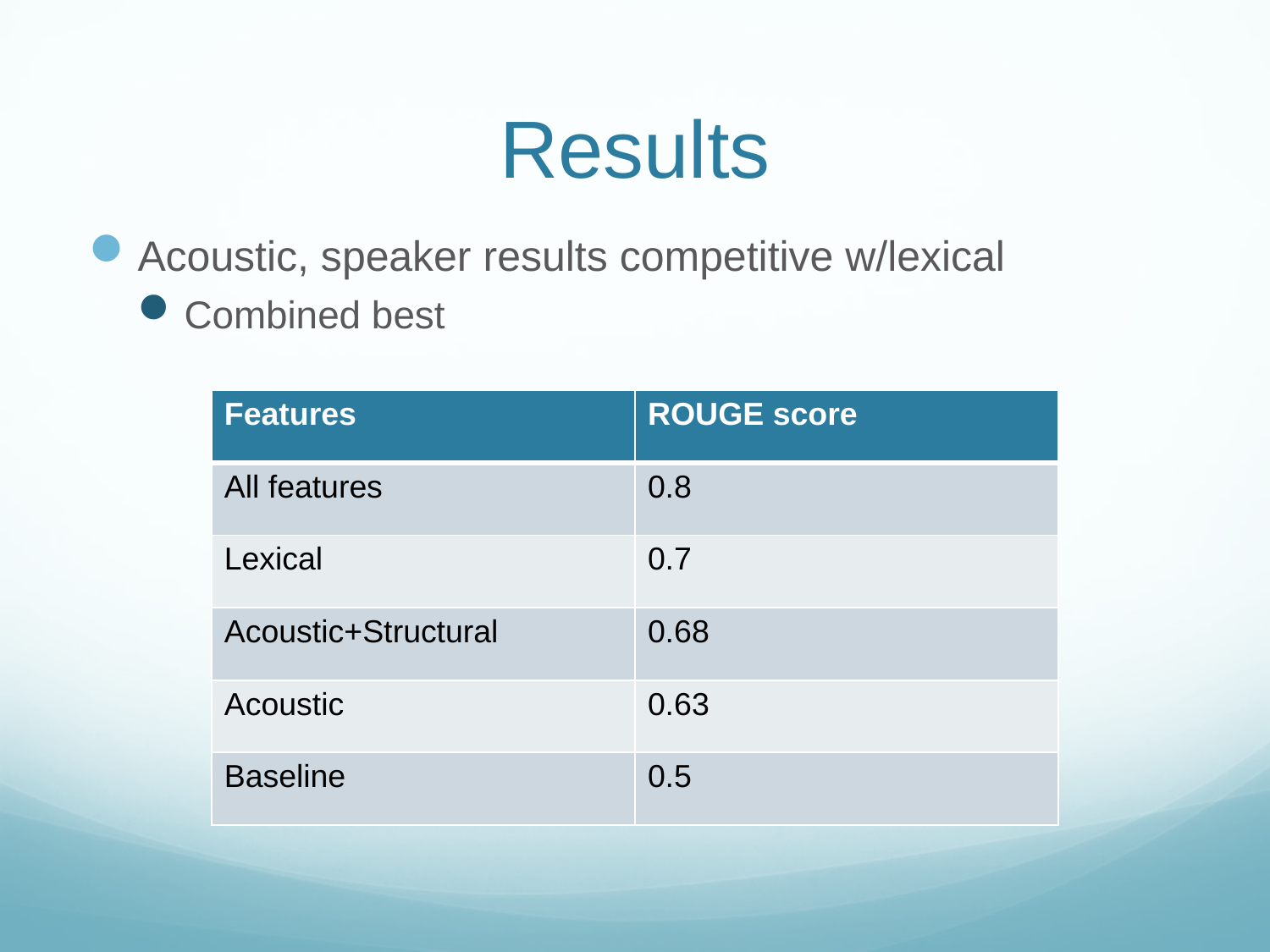

# Results
Acoustic, speaker results competitive w/lexical
Combined best

| Features | ROUGE score |
| --- | --- |
| All features | 0.8 |
| Lexical | 0.7 |
| Acoustic+Structural | 0.68 |
| Acoustic | 0.63 |
| Baseline | 0.5 |